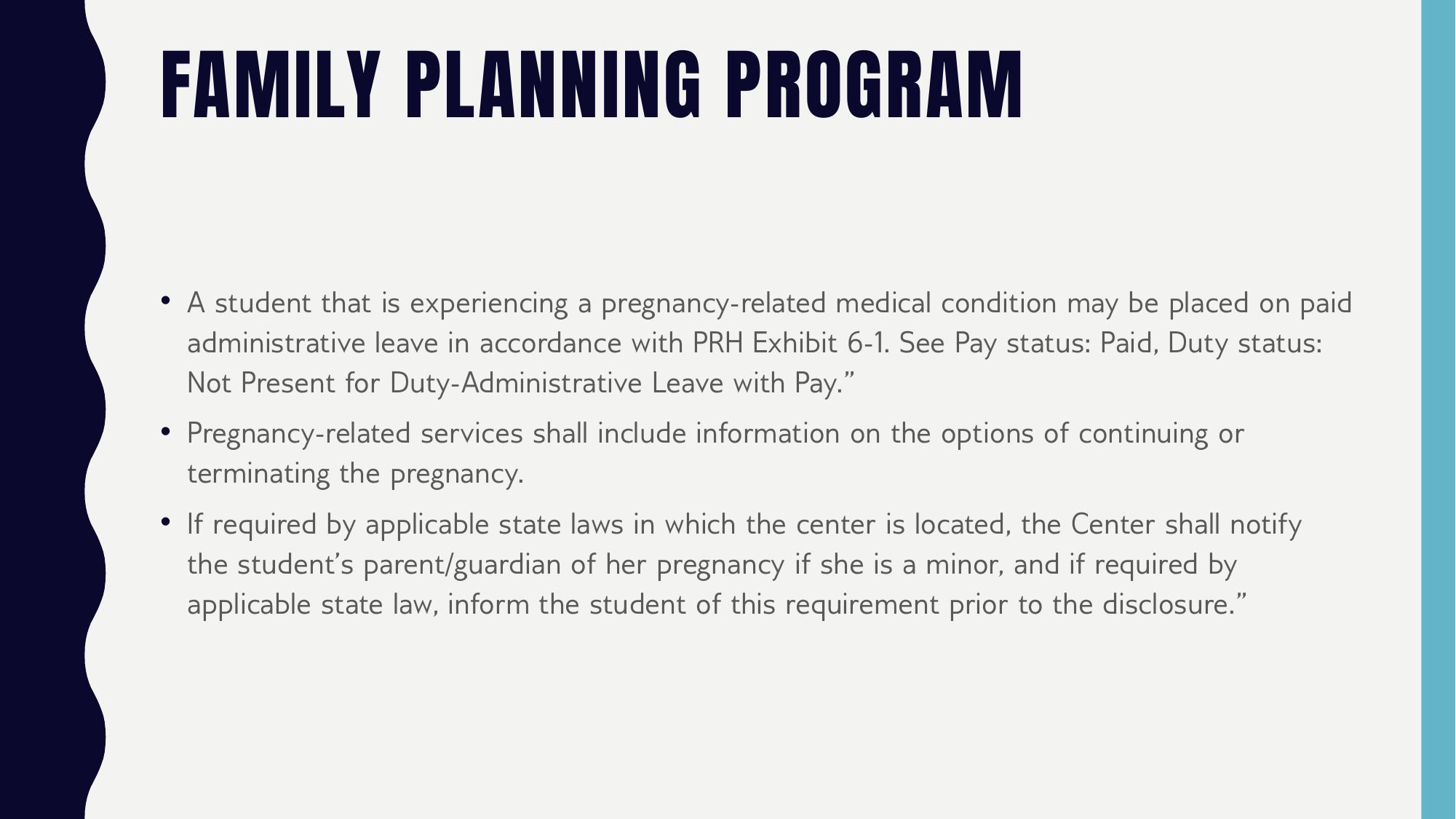

# Family Planning Program
A student that is experiencing a pregnancy-related medical condition may be placed on paid administrative leave in accordance with PRH Exhibit 6-1. See Pay status: Paid, Duty status: Not Present for Duty-Administrative Leave with Pay.”
Pregnancy-related services shall include information on the options of continuing or terminating the pregnancy.
If required by applicable state laws in which the center is located, the Center shall notify the student’s parent/guardian of her pregnancy if she is a minor, and if required by applicable state law, inform the student of this requirement prior to the disclosure.”